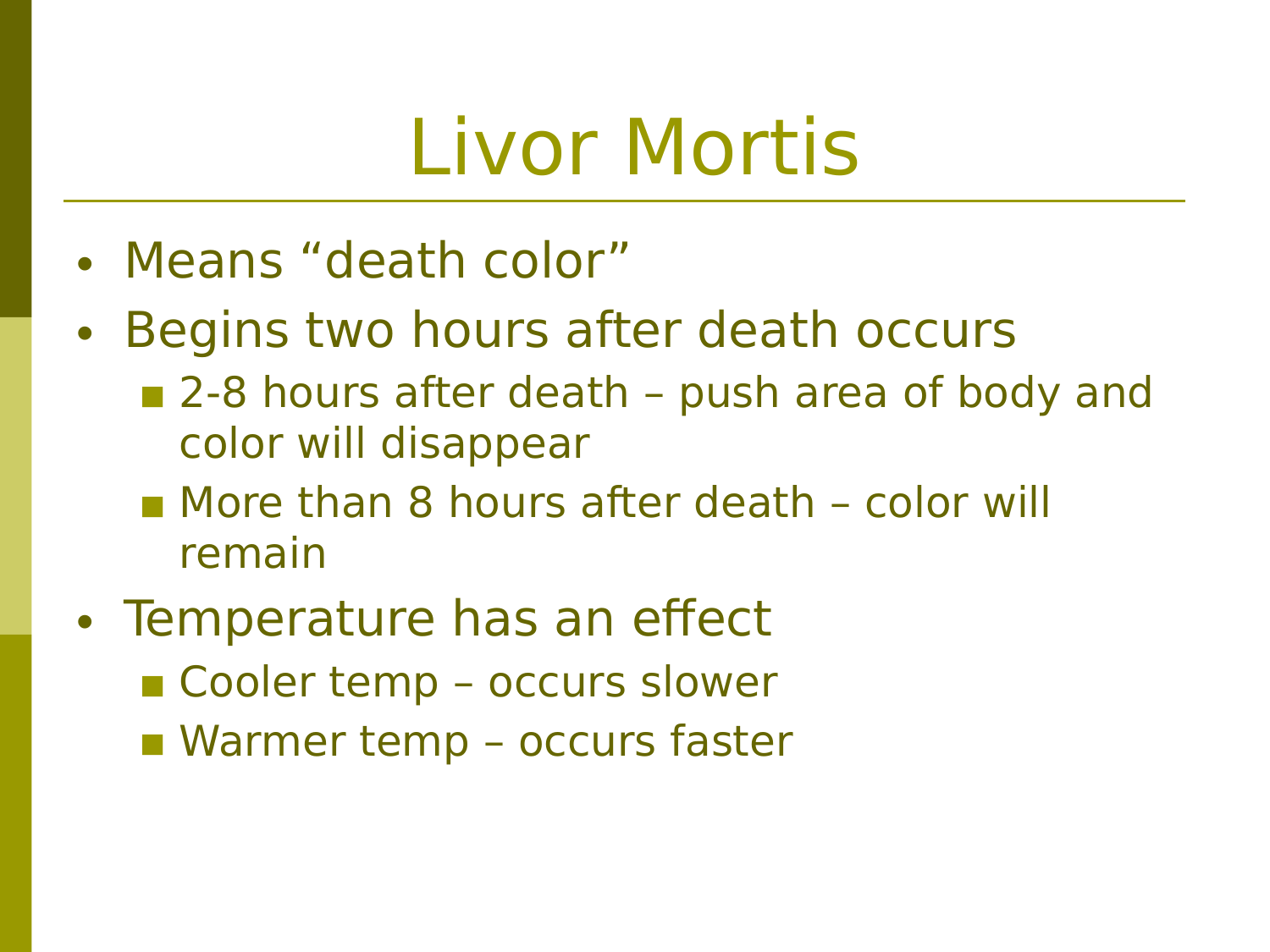

# Livor Mortis
Means “death color”
Begins two hours after death occurs
2-8 hours after death – push area of body and color will disappear
More than 8 hours after death – color will remain
Temperature has an effect
Cooler temp – occurs slower
Warmer temp – occurs faster